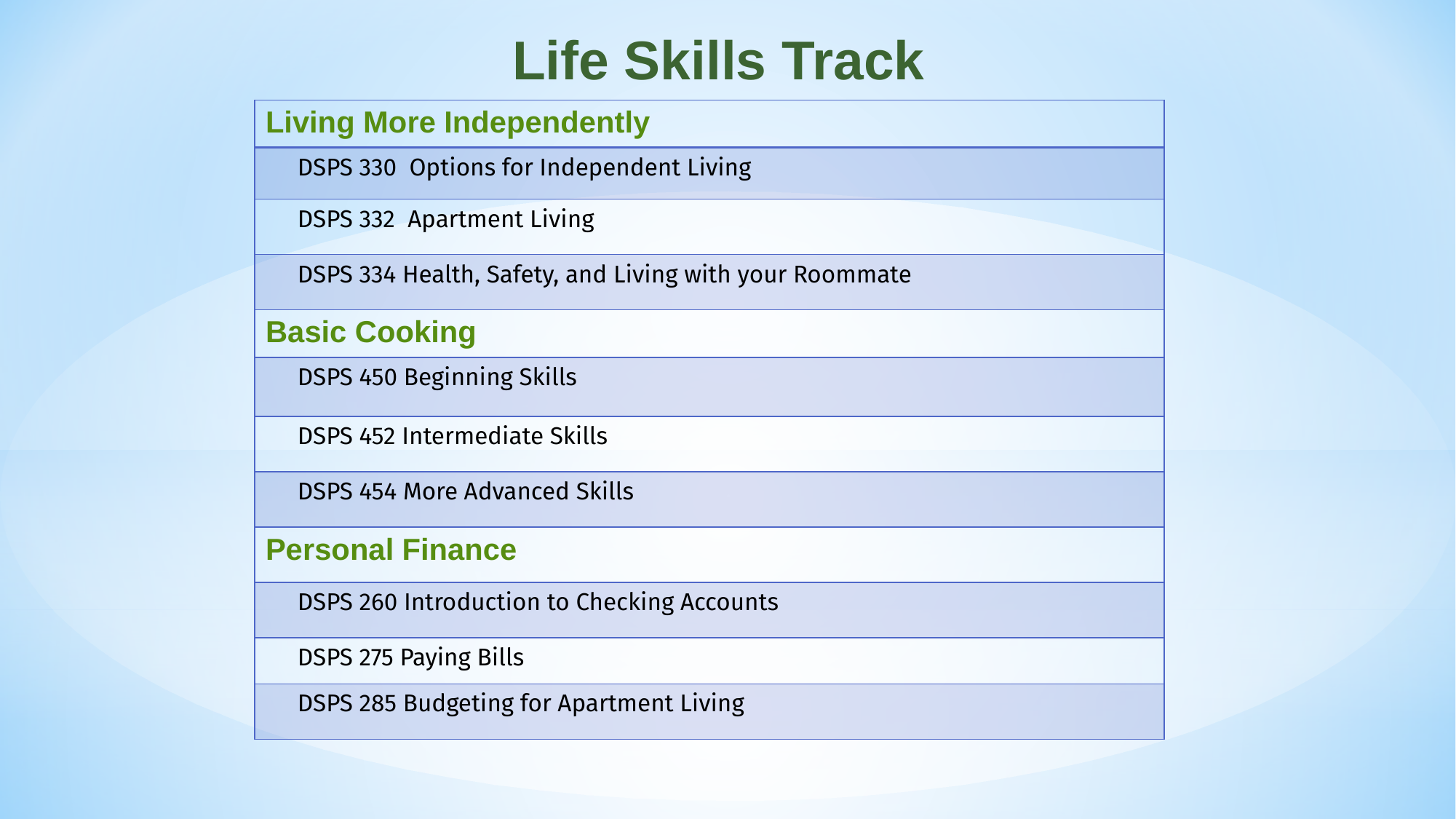

Life Skills Track
| Living More Independently |
| --- |
| DSPS 330 Options for Independent Living |
| DSPS 332 Apartment Living |
| DSPS 334 Health, Safety, and Living with your Roommate |
| Basic Cooking |
| DSPS 450 Beginning Skills |
| DSPS 452 Intermediate Skills |
| DSPS 454 More Advanced Skills |
| Personal Finance |
| DSPS 260 Introduction to Checking Accounts |
| DSPS 275 Paying Bills |
| DSPS 285 Budgeting for Apartment Living |